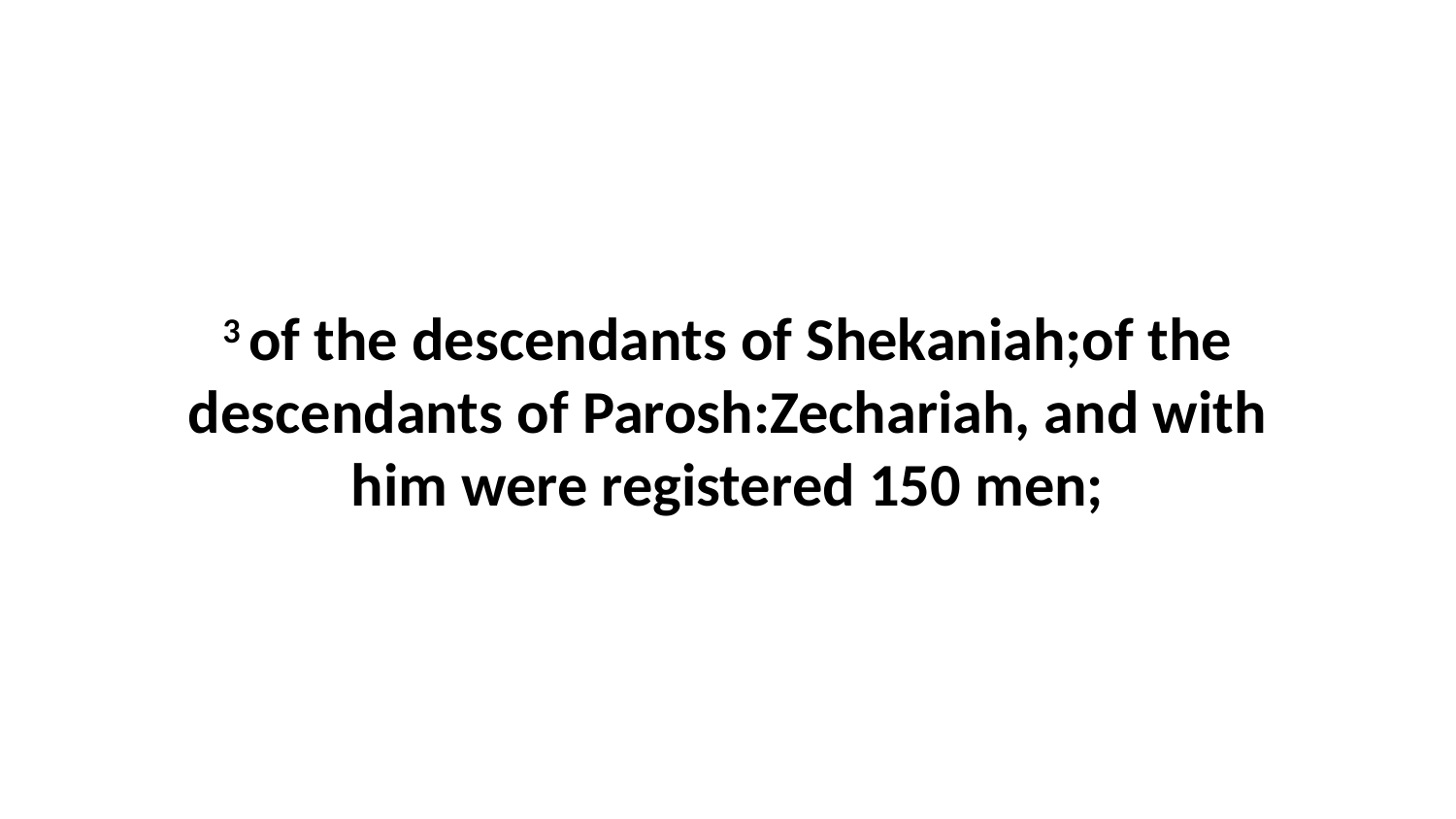

3 of the descendants of Shekaniah;of the descendants of Parosh:Zechariah, and with him were registered 150 men;